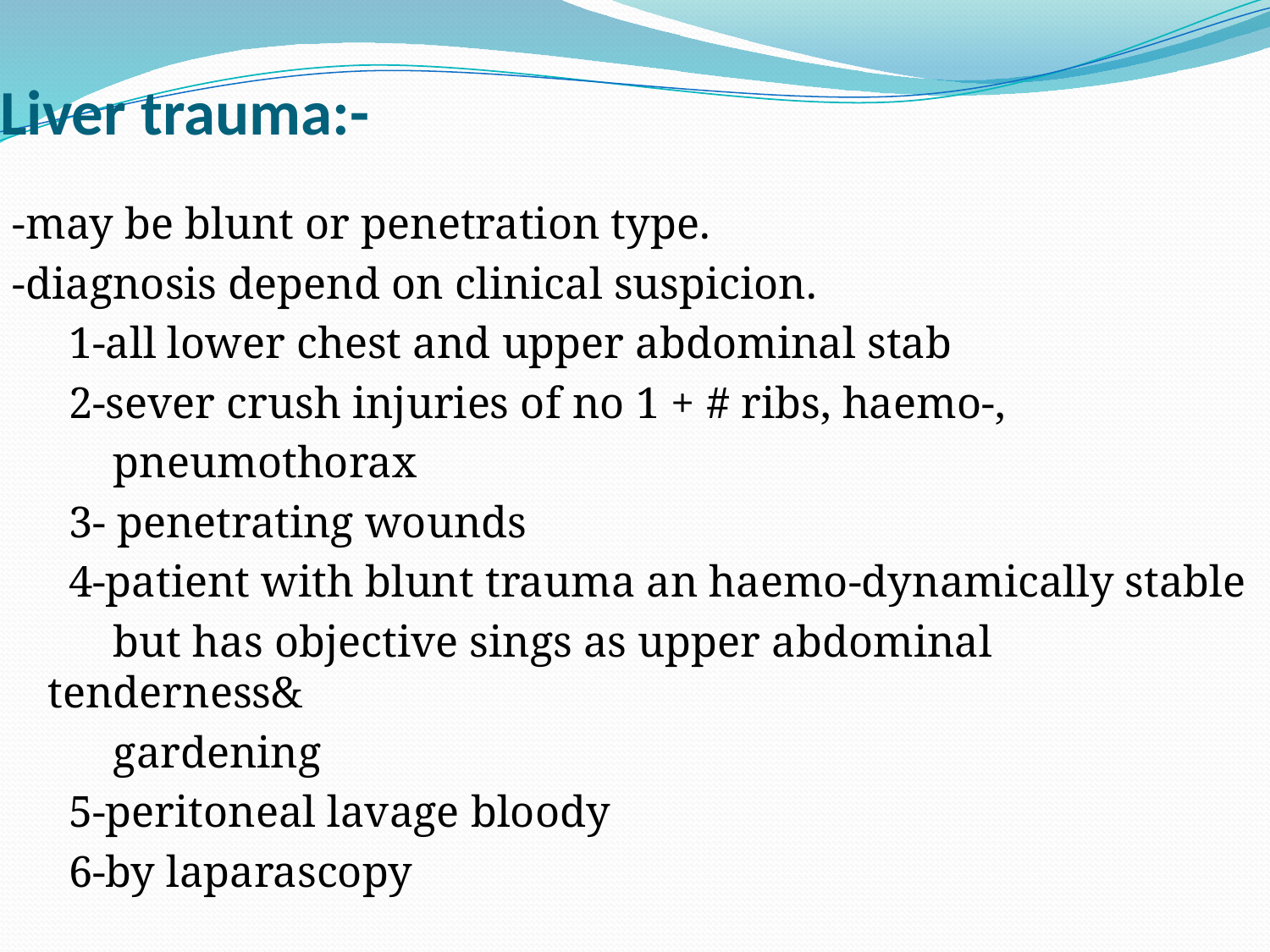

# Liver trauma:-
-may be blunt or penetration type.
-diagnosis depend on clinical suspicion.
     1-all lower chest and upper abdominal stab
     2-sever crush injuries of no 1 + # ribs, haemo-,
         pneumothorax
     3- penetrating wounds
     4-patient with blunt trauma an haemo-dynamically stable
         but has objective sings as upper abdominal tenderness&
         gardening
     5-peritoneal lavage bloody
     6-by laparascopy